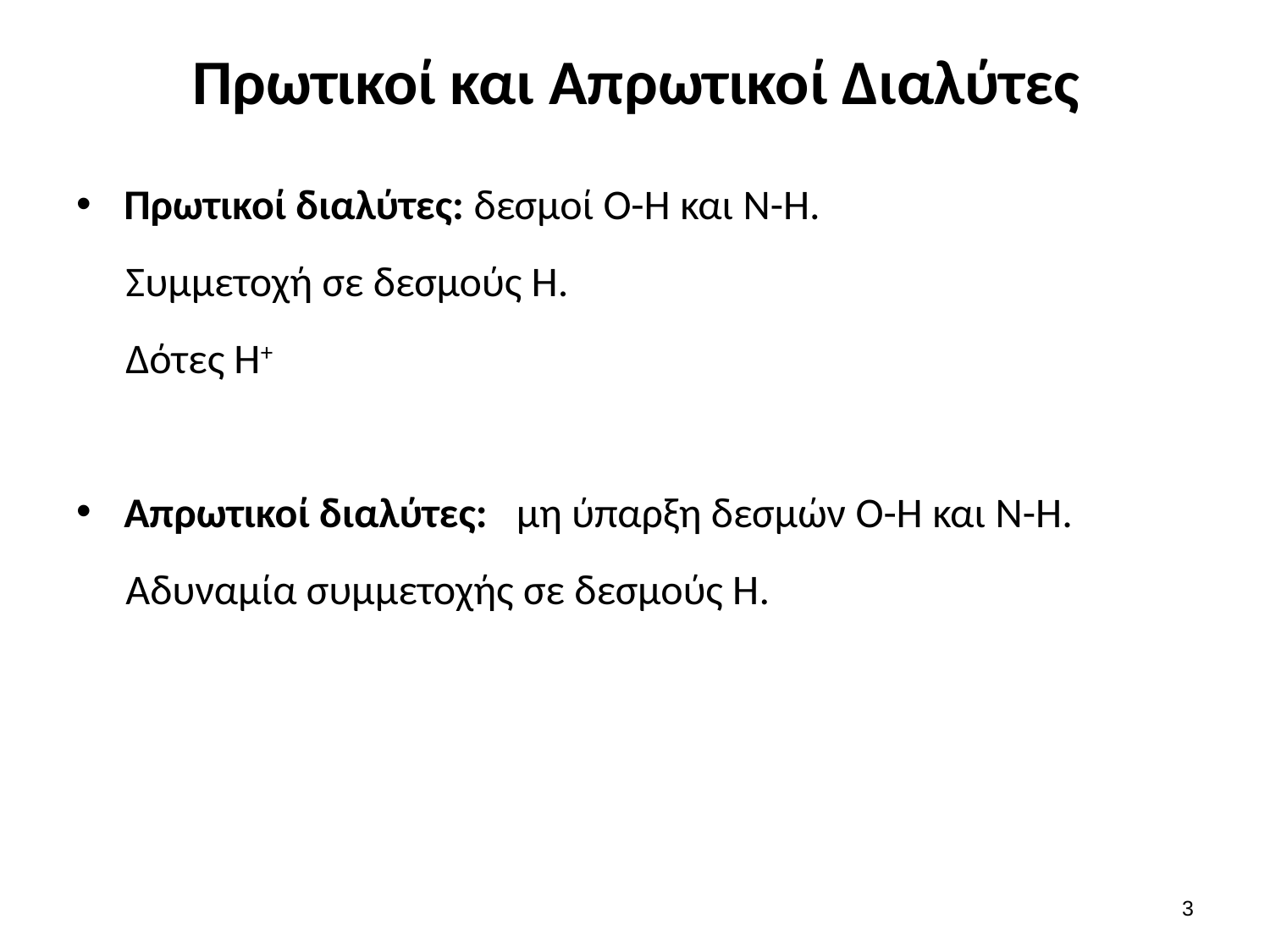

# Πρωτικοί και Απρωτικοί Διαλύτες
Πρωτικοί διαλύτες: δεσμοί O-H και N-H.
Συμμετοχή σε δεσμούς Η.
Δότες Η+

Απρωτικοί διαλύτες:   μη ύπαρξη δεσμών O-H και N-H.
Αδυναμία συμμετοχής σε δεσμούς Η.

3